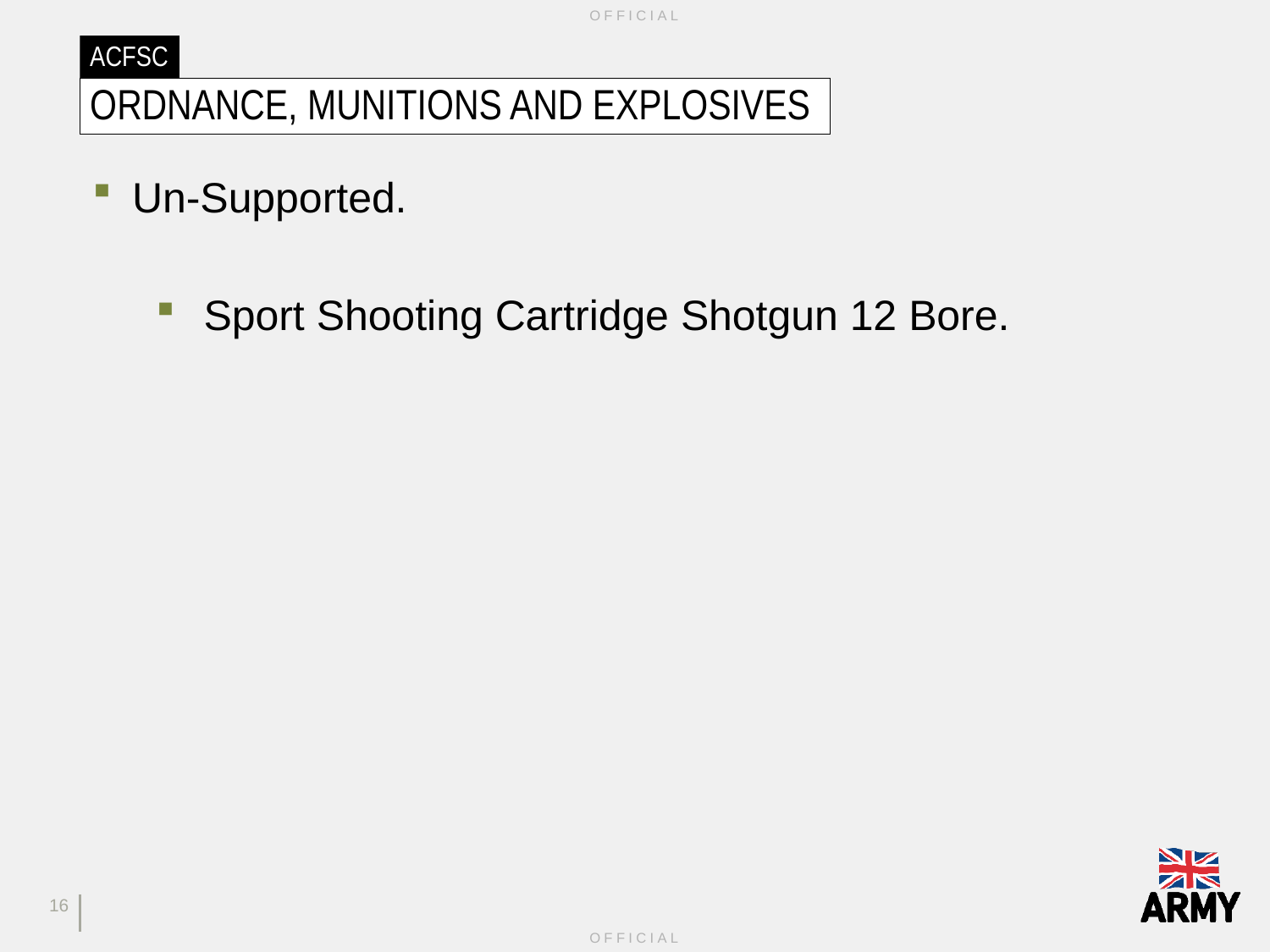

# ACFSC
Ordnance, Munitions and Explosives
Un-Supported.

Sport Shooting Cartridge Shotgun 12 Bore.
16